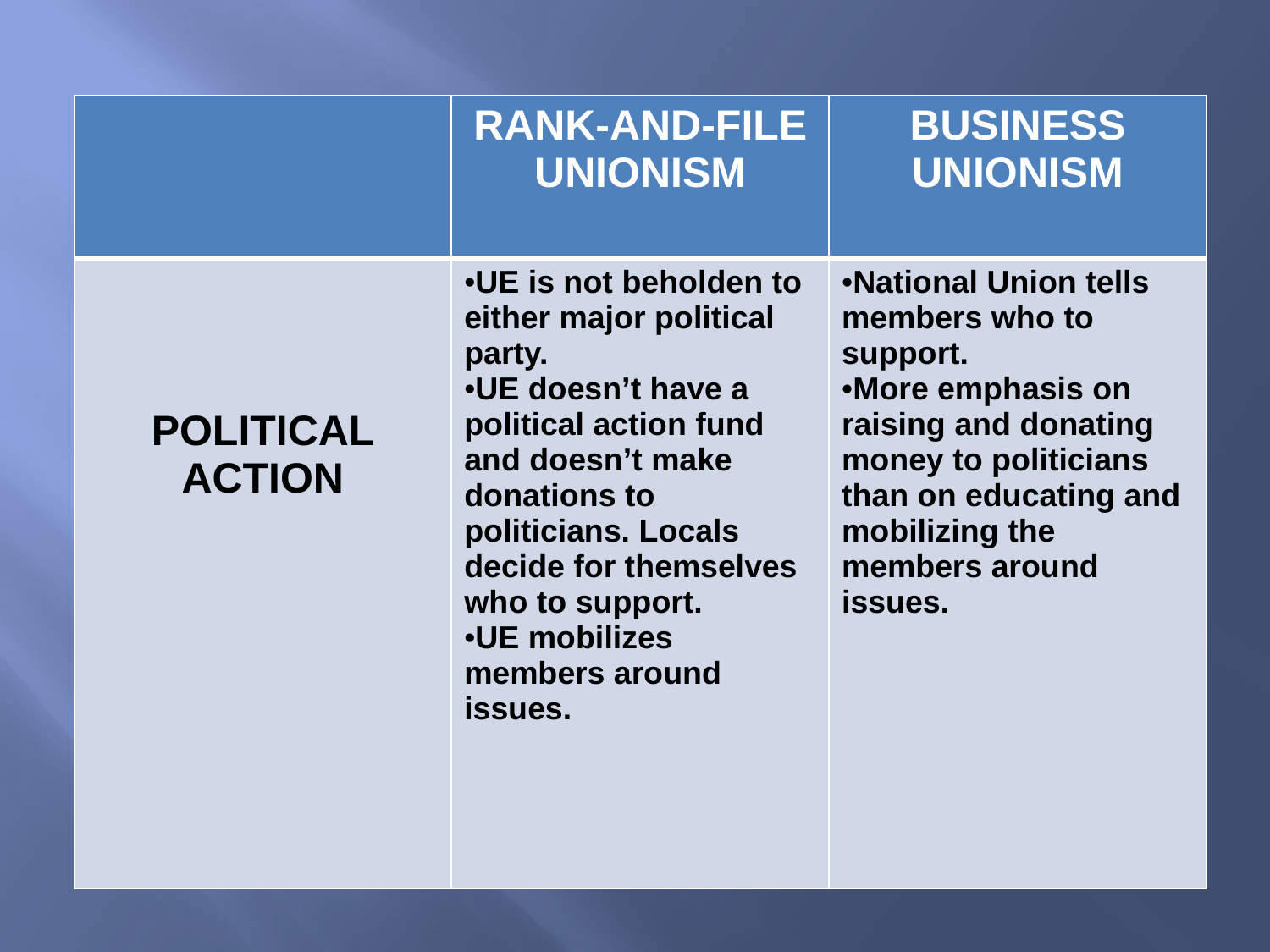

|  | RANK-AND-FILE UNIONISM | BUSINESS UNIONISM |
| --- | --- | --- |
| POLITICAL ACTION | UE is not beholden to either major political party. UE doesn’t have a political action fund and doesn’t make donations to politicians. Locals decide for themselves who to support. UE mobilizes members around issues. | National Union tells members who to support. More emphasis on raising and donating money to politicians than on educating and mobilizing the members around issues. |